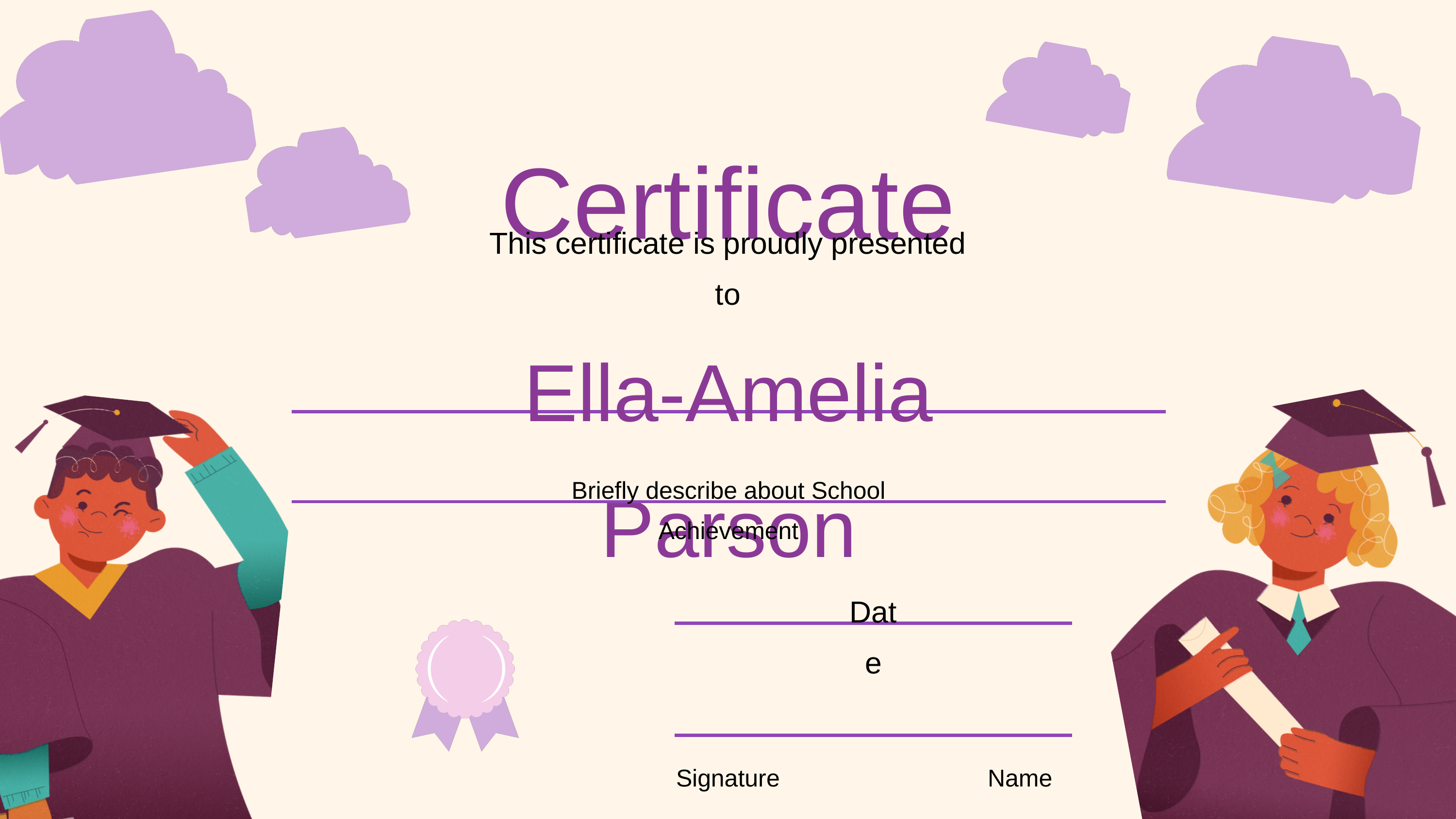

Certificate

This certificate is proudly presented to
Ella-Amelia Parson

Briefly describe about School Achievement
Date

Signature
Name